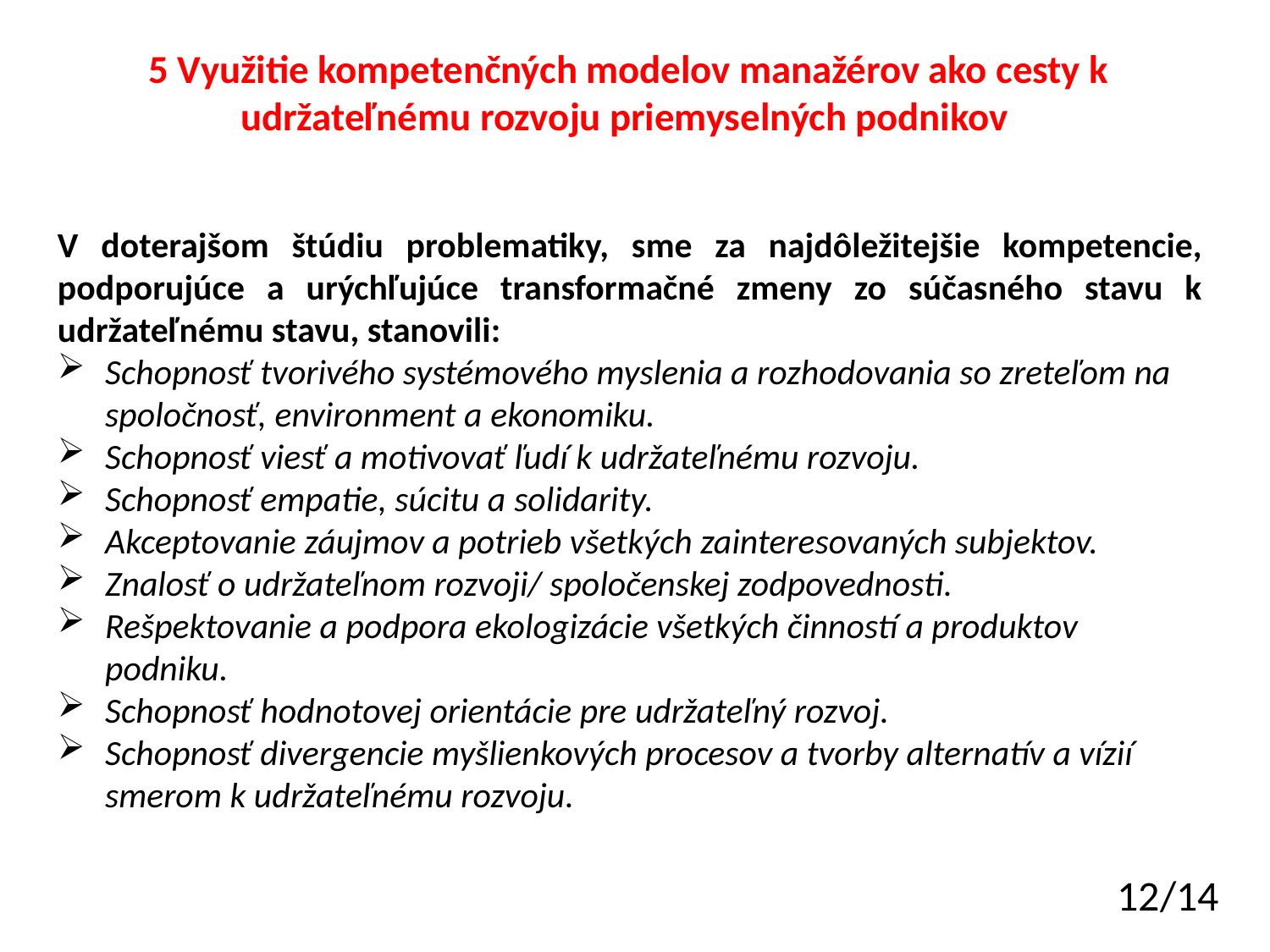

# 5 Využitie kompetenčných modelov manažérov ako cesty k udržateľnému rozvoju priemyselných podnikov

V doterajšom štúdiu problematiky, sme za najdôležitejšie kompetencie, podporujúce a urýchľujúce transformačné zmeny zo súčasného stavu k udržateľnému stavu, stanovili:
Schopnosť tvorivého systémového myslenia a rozhodovania so zreteľom na spoločnosť, environment a ekonomiku.
Schopnosť viesť a motivovať ľudí k udržateľnému rozvoju.
Schopnosť empatie, súcitu a solidarity.
Akceptovanie záujmov a potrieb všetkých zainteresovaných subjektov.
Znalosť o udržateľnom rozvoji/ spoločenskej zodpovednosti.
Rešpektovanie a podpora ekologizácie všetkých činností a produktov podniku.
Schopnosť hodnotovej orientácie pre udržateľný rozvoj.
Schopnosť divergencie myšlienkových procesov a tvorby alternatív a vízií smerom k udržateľnému rozvoju.

12/14